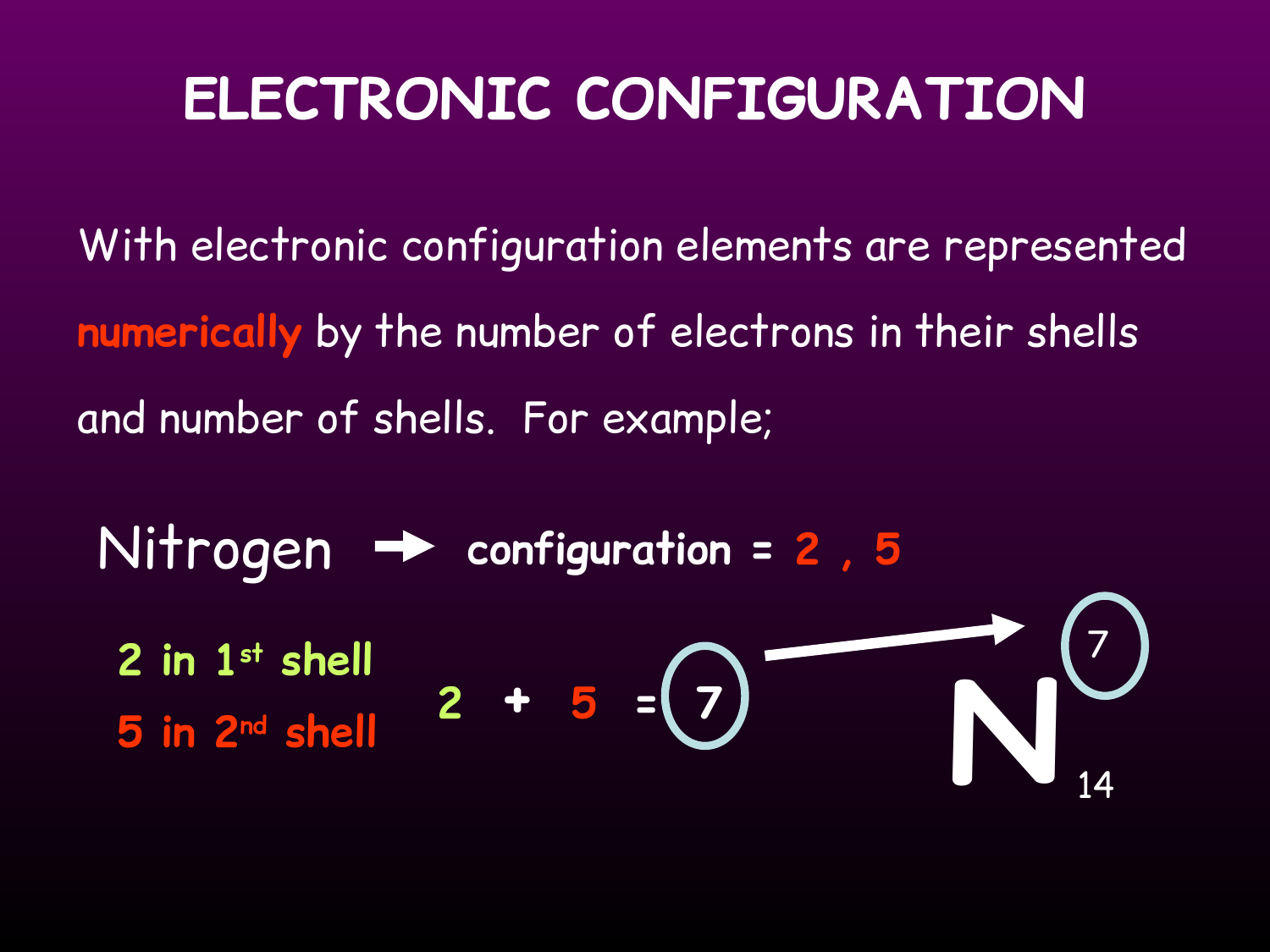

ELECTRONIC CONFIGURATION
With electronic configuration elements are represented numerically by the number of electrons in their shells and number of shells.  For example;
Nitrogen
configuration = 2 , 5

7
2 in 1st shell
5 in 2nd shell

N

2  +  5  =  7

14